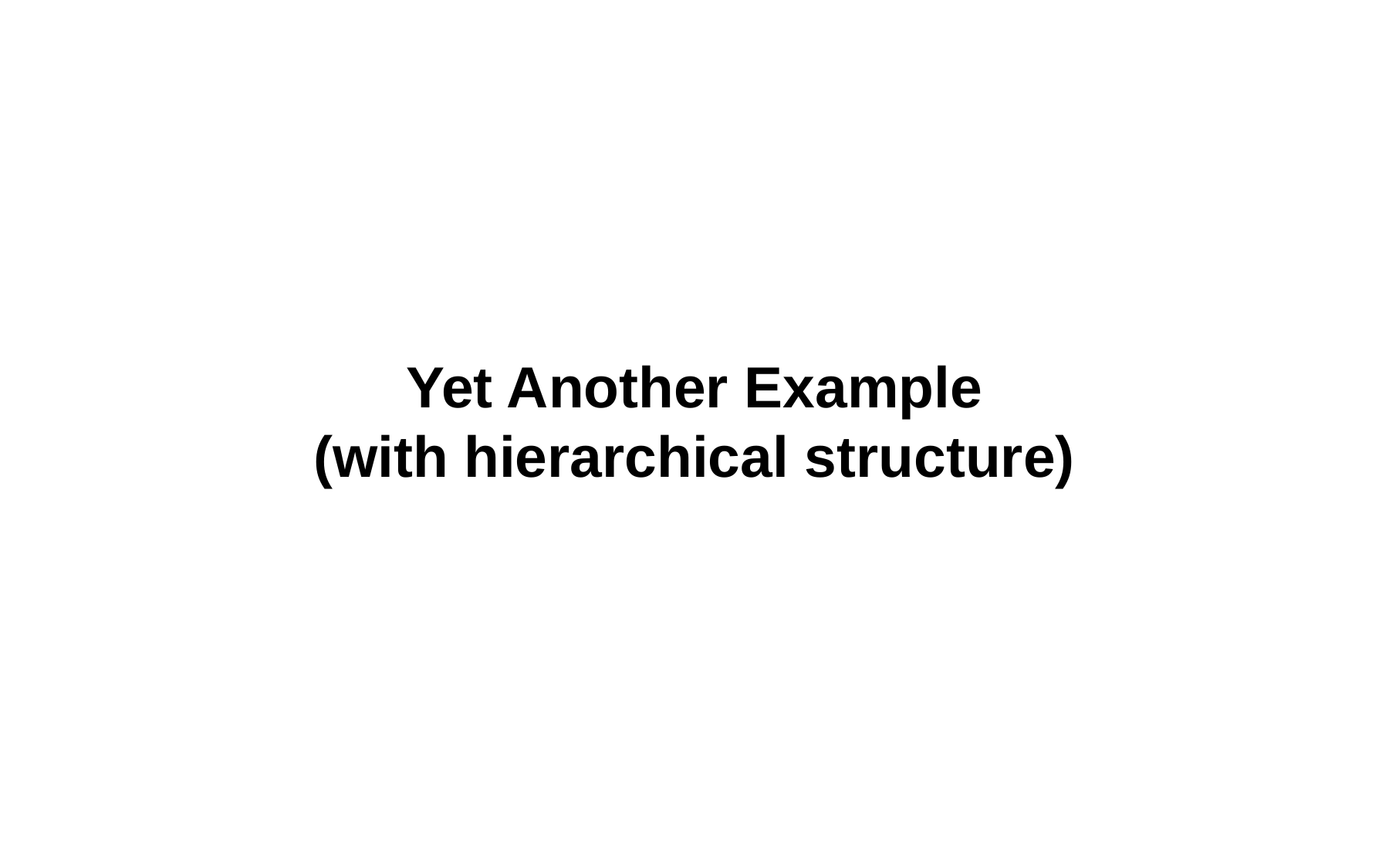

# Yet Another Example (with hierarchical structure)